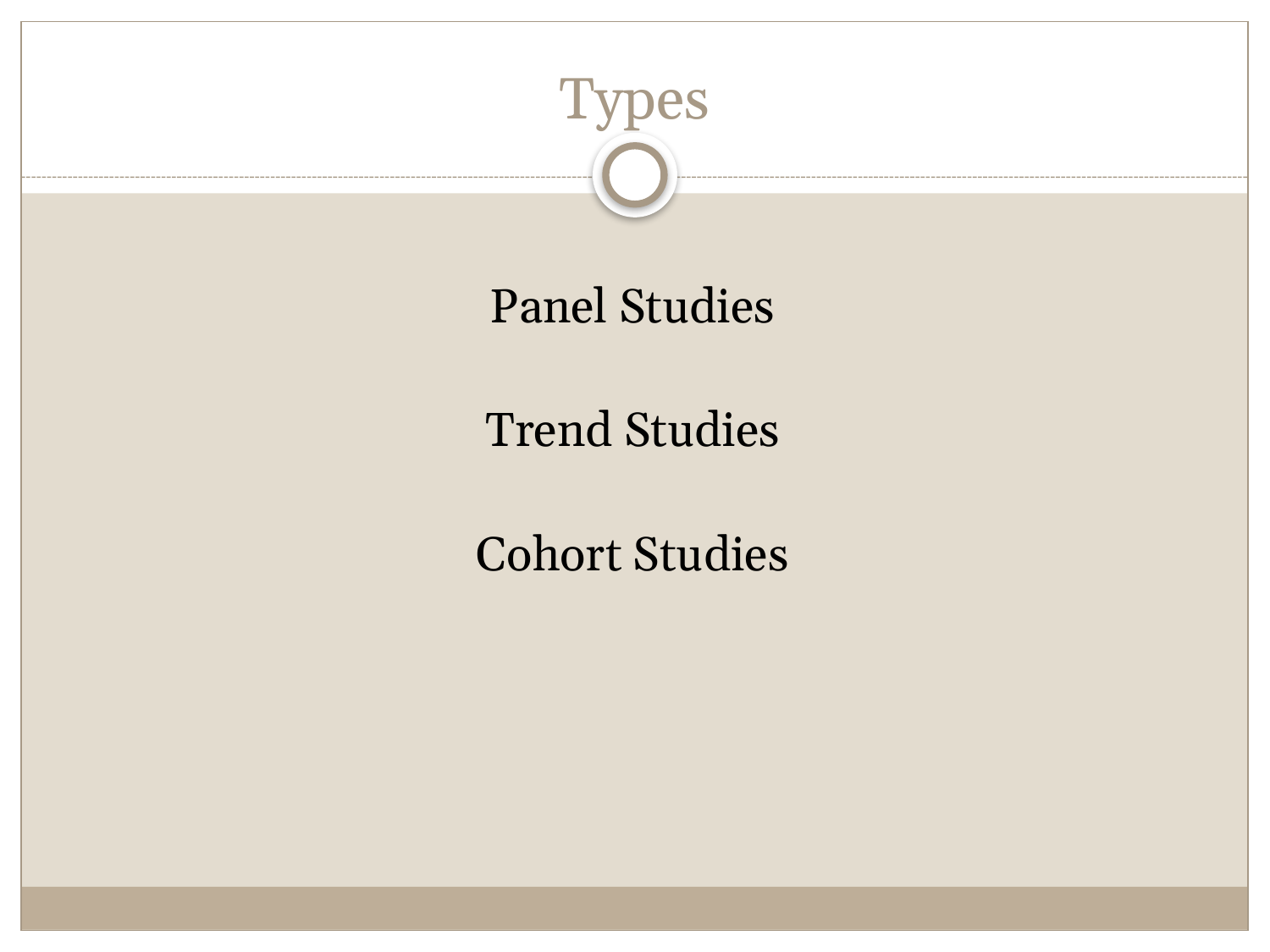

# Types
Panel Studies
Trend Studies
Cohort Studies